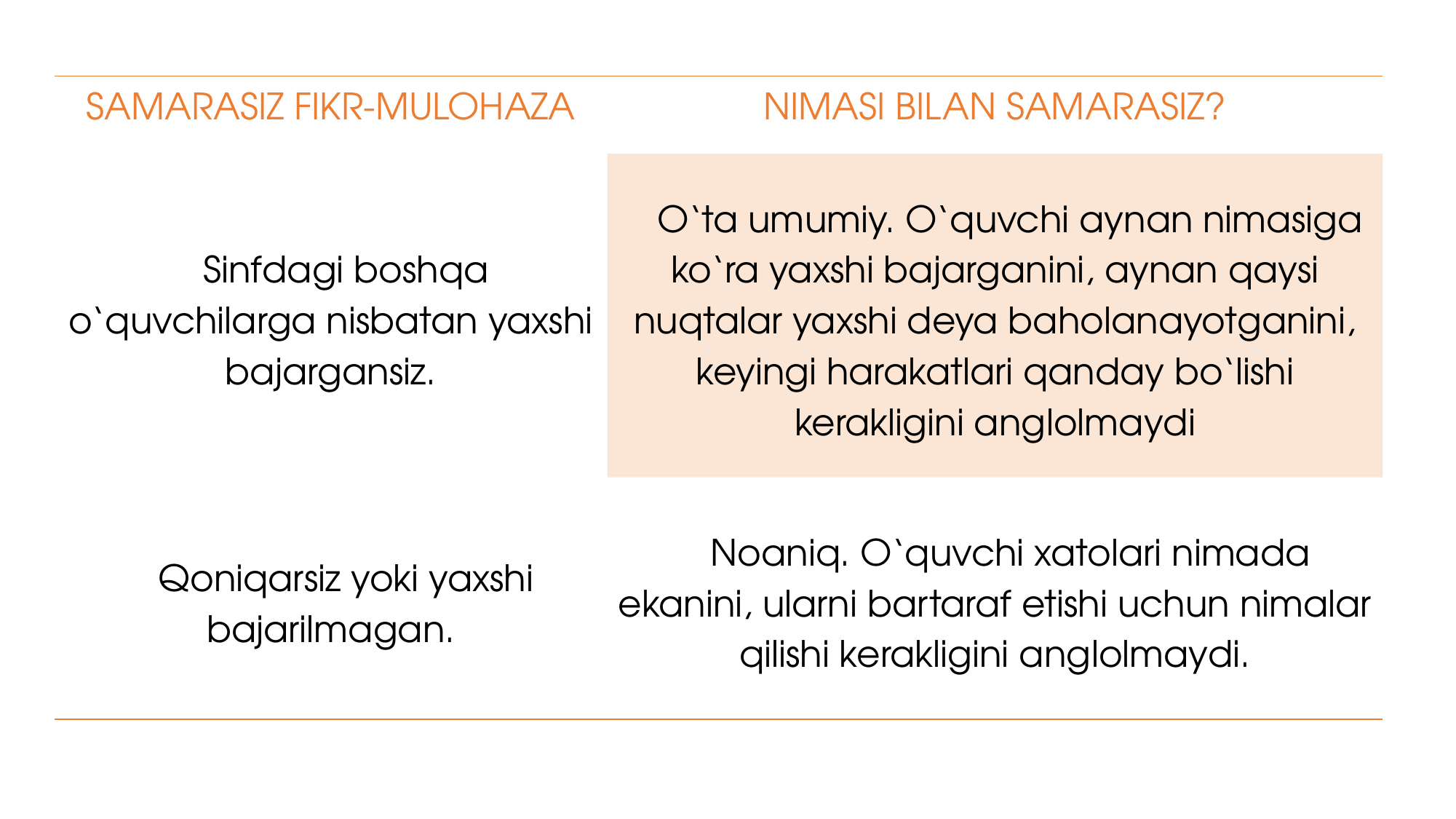

| SAMARASIZ FIKR-MULOHAZA | NIMASI BILAN SAMARASIZ? |
| --- | --- |
| Sinfdagi boshqa o‘quvchilarga nisbatan yaxshi bajargansiz. | O‘ta umumiy. O‘quvchi aynan nimasiga ko‘ra yaxshi bajarganini, aynan qaysi nuqtalar yaxshi deya baholanayotganini, keyingi harakatlari qanday bo‘lishi kerakligini anglolmaydi |
| Qoniqarsiz yoki yaxshi bajarilmagan. | Noaniq. O‘quvchi xatolari nimada ekanini, ularni bartaraf etishi uchun nimalar qilishi kerakligini anglolmaydi. |